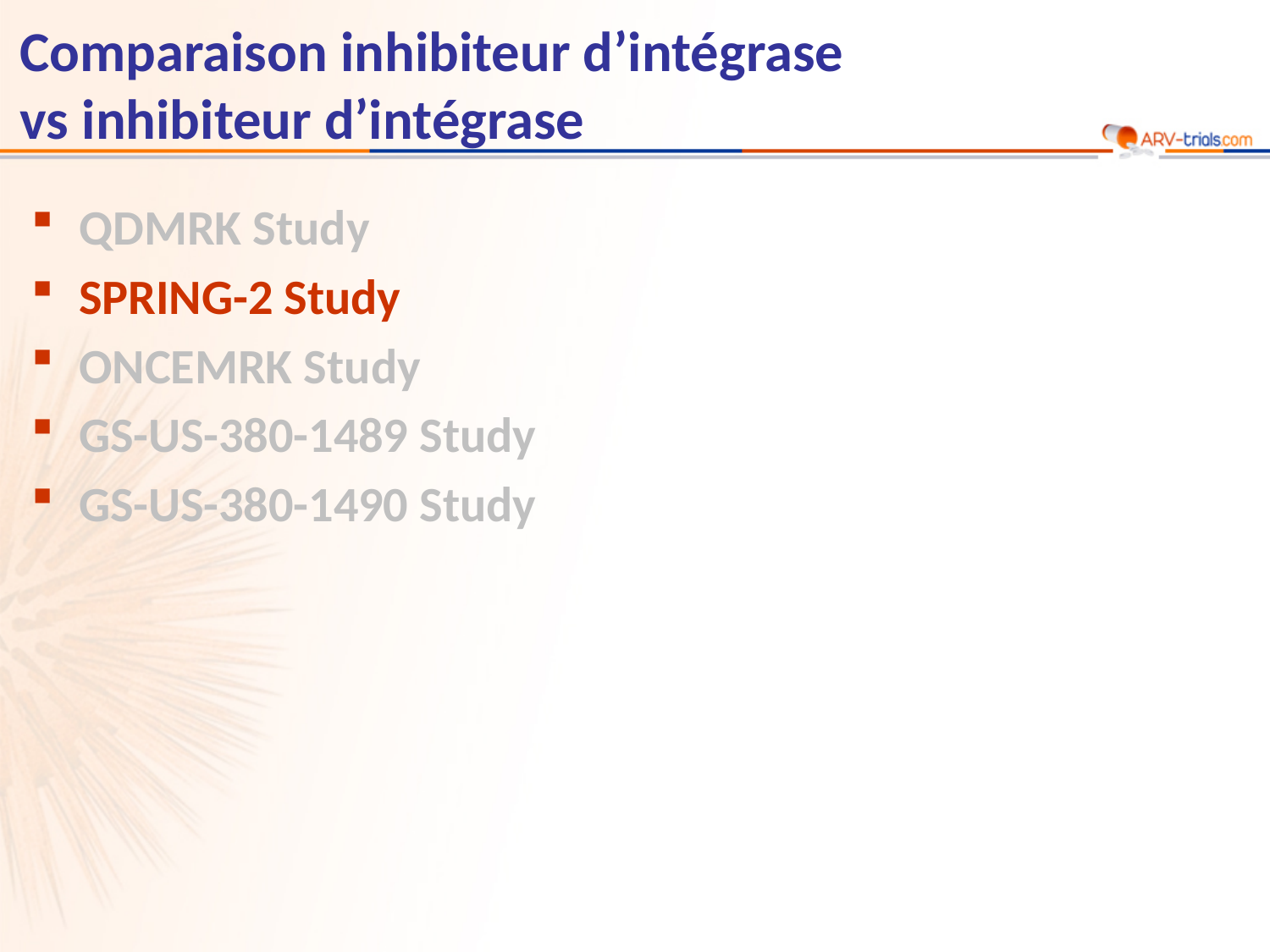

# Comparaison inhibiteur d’intégrase vs inhibiteur d’intégrase
QDMRK Study
SPRING-2 Study
ONCEMRK Study
GS-US-380-1489 Study
GS-US-380-1490 Study